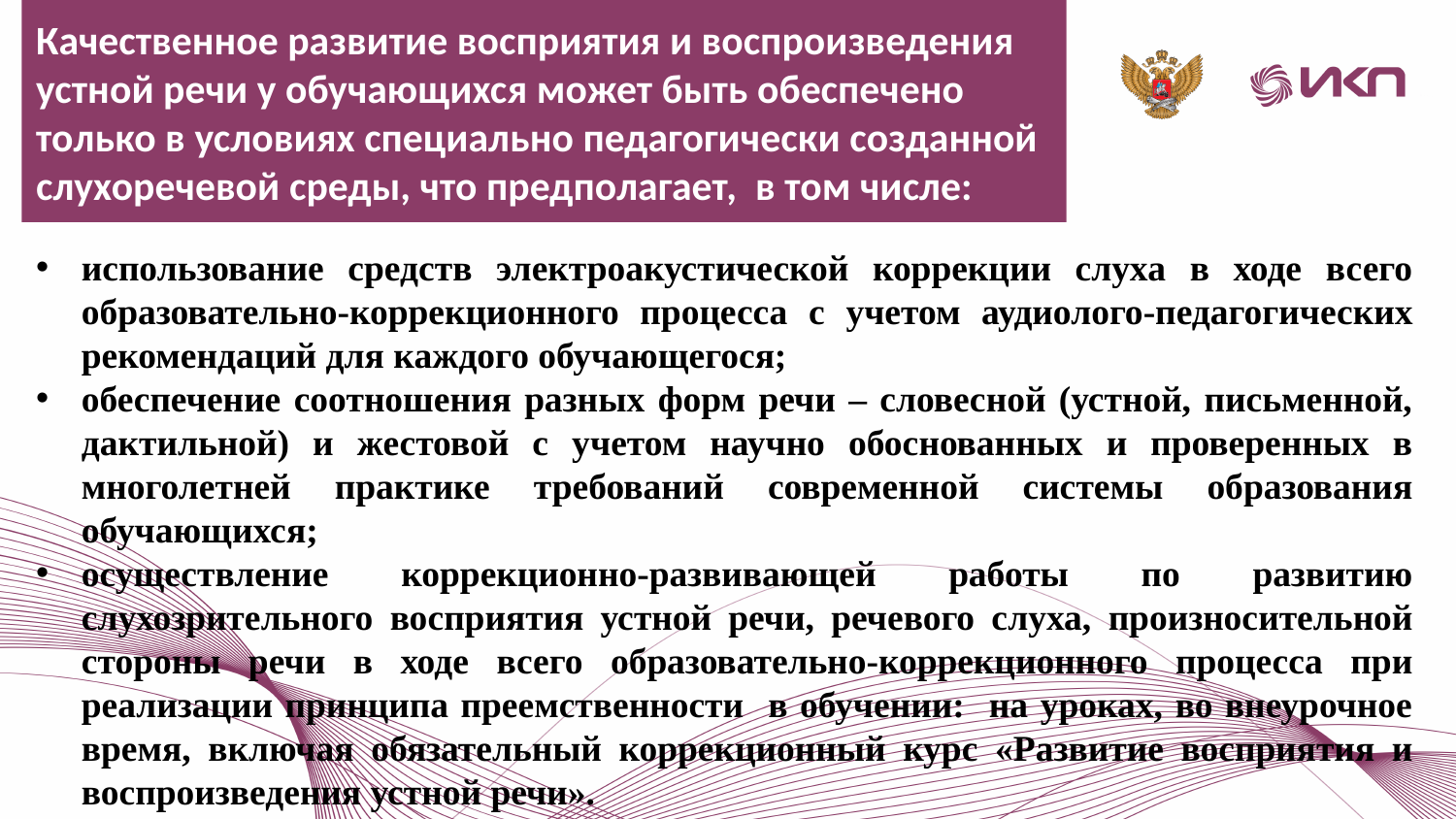

Качественное развитие восприятия и воспроизведения устной речи у обучающихся может быть обеспечено только в условиях специально педагогически созданной слухоречевой среды, что предполагает,  в том числе:
использование средств электроакустической коррекции слуха в ходе всего образовательно-коррекционного процесса с учетом аудиолого-педагогических рекомендаций для каждого обучающегося;
обеспечение соотношения разных форм речи – словесной (устной, письменной, дактильной) и жестовой с учетом научно обоснованных и проверенных в многолетней практике требований современной системы образования обучающихся;
осуществление коррекционно-развивающей работы по развитию слухозрительного восприятия устной речи, речевого слуха, произносительной стороны речи в ходе всего образовательно-коррекционного процесса при реализации принципа преемственности  в обучении:  на уроках, во внеурочное время, включая обязательный коррекционный курс «Развитие восприятия и воспроизведения устной речи».